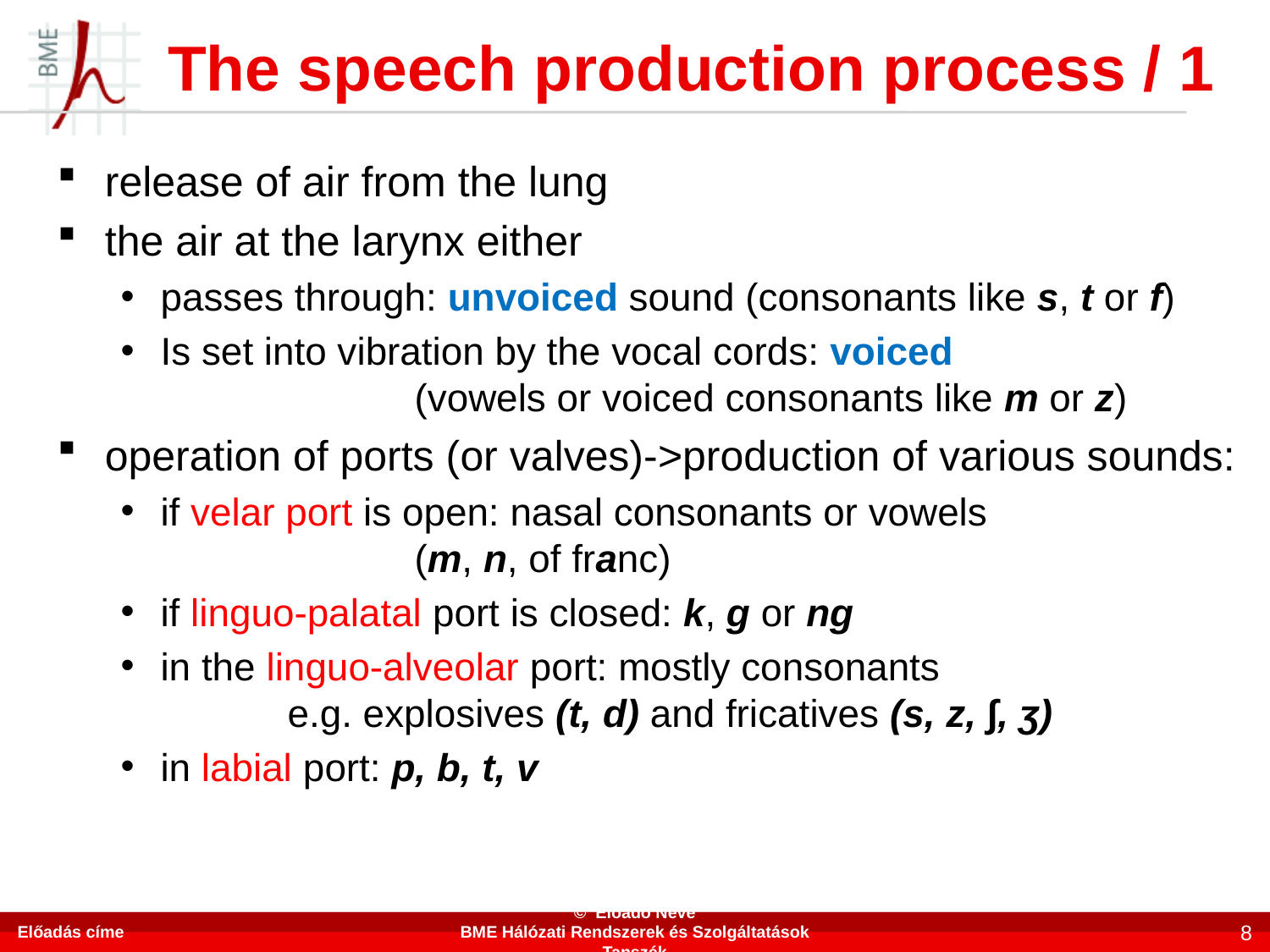

# The speech production process / 1
release of air from the lung
the air at the larynx either
passes through: unvoiced sound (consonants like s, t or f)
Is set into vibration by the vocal cords: voiced
 		(vowels or voiced consonants like m or z)
operation of ports (or valves)->production of various sounds:
if velar port is open: nasal consonants or vowels
 		(m, n, of franc)
if linguo-palatal port is closed: k, g or ng
in the linguo-alveolar port: mostly consonants
 	e.g. explosives (t, d) and fricatives (s, z, ∫, ʒ)
in labial port: p, b, t, v
Előadás címe
©  Előadó Neve
BME Hálózati Rendszerek és Szolgáltatások Tanszék
8